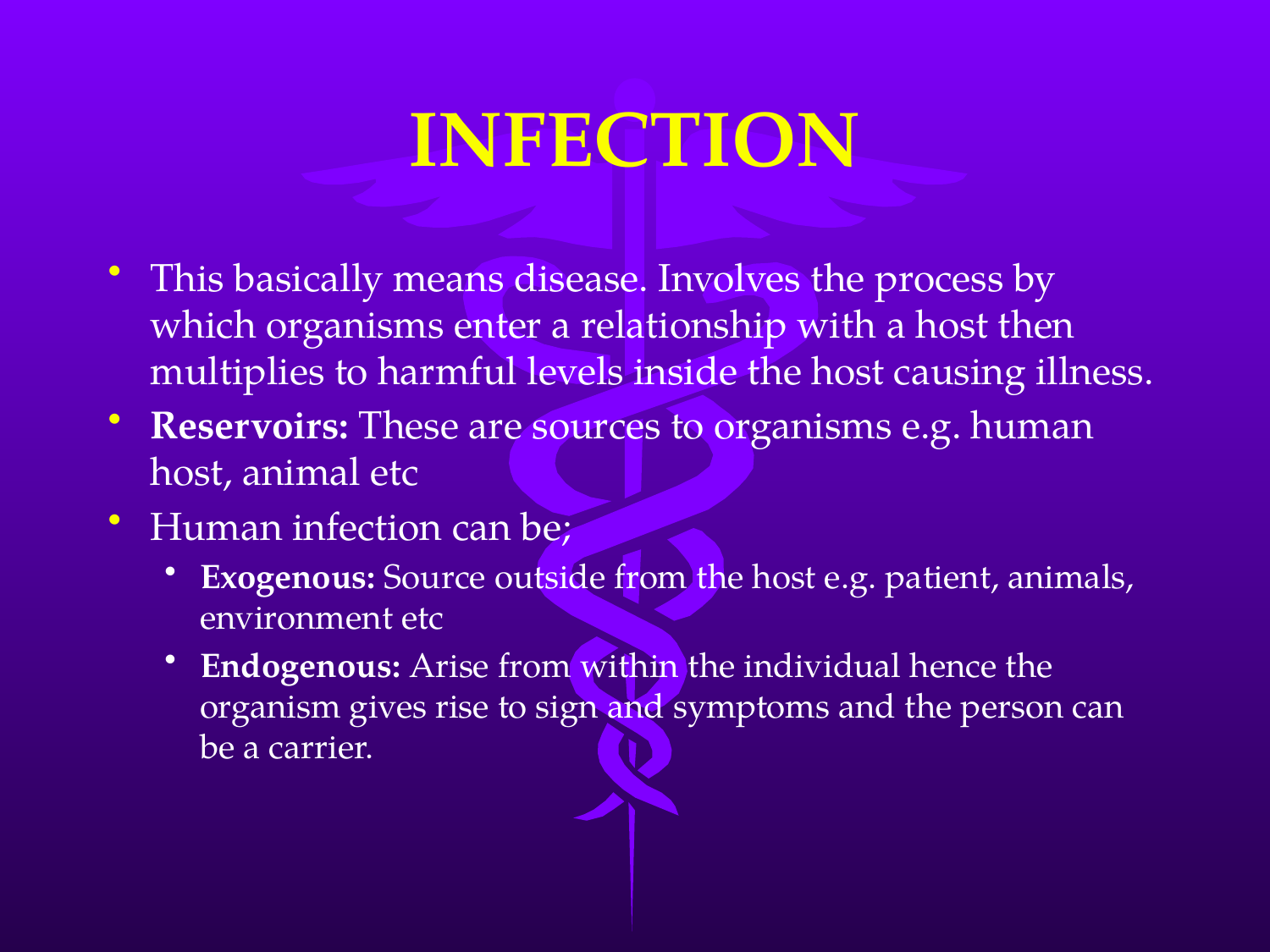

# INFECTION
This basically means disease. Involves the process by which organisms enter a relationship with a host then multiplies to harmful levels inside the host causing illness.
Reservoirs: These are sources to organisms e.g. human host, animal etc
Human infection can be;
Exogenous: Source outside from the host e.g. patient, animals, environment etc
Endogenous: Arise from within the individual hence the organism gives rise to sign and symptoms and the person can be a carrier.